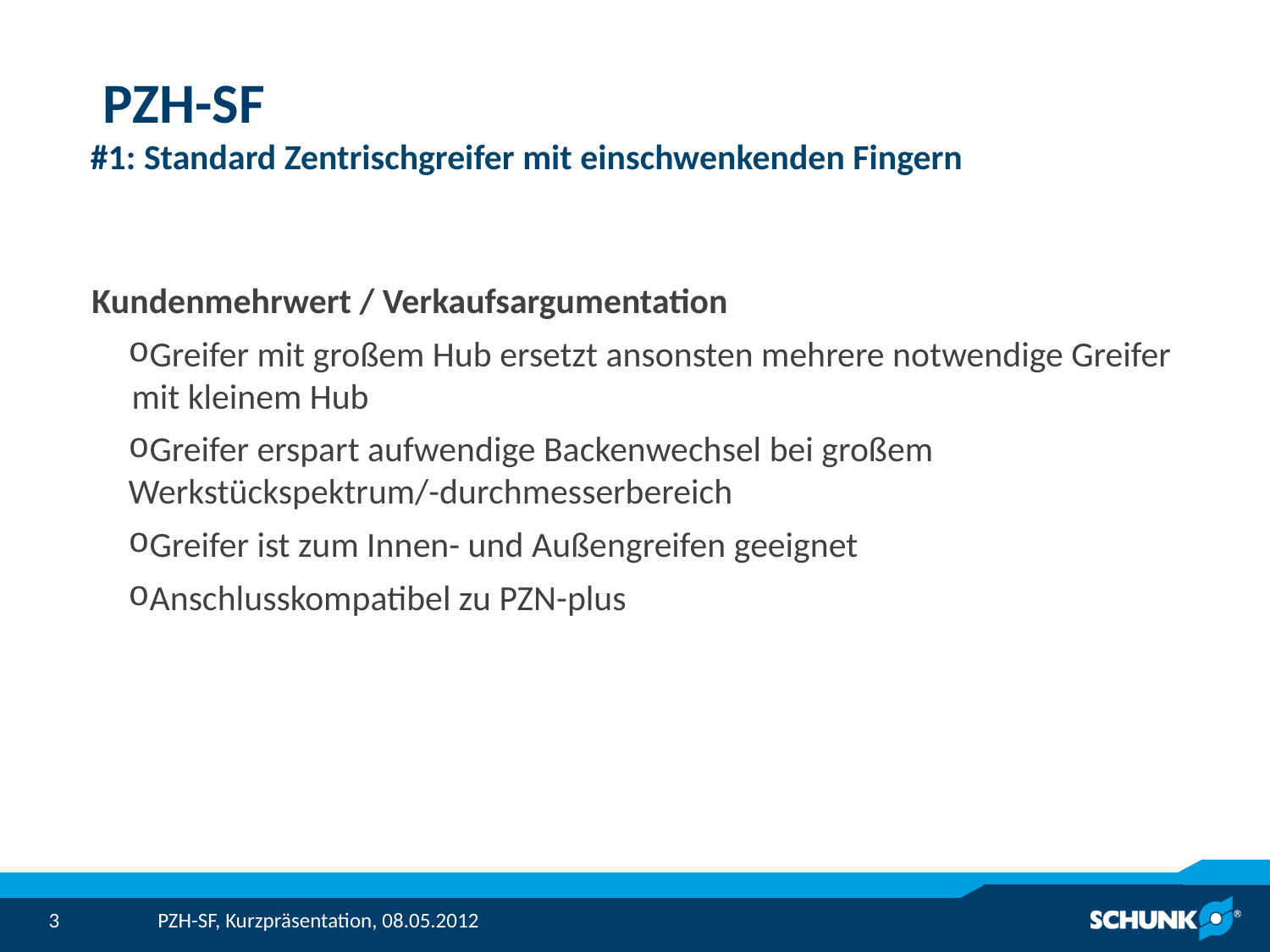

# PZH-SF #1: Standard Zentrischgreifer mit einschwenkenden Fingern
Kundenmehrwert / Verkaufsargumentation
Greifer mit großem Hub ersetzt ansonsten mehrere notwendige Greifer
     mit kleinem Hub
Greifer erspart aufwendige Backenwechsel bei großem
Werkstückspektrum/-durchmesserbereich
Greifer ist zum Innen- und Außengreifen geeignet
Anschlusskompatibel zu PZN-plus

PZH-SF, Kurzpräsentation, 08.05.2012
3